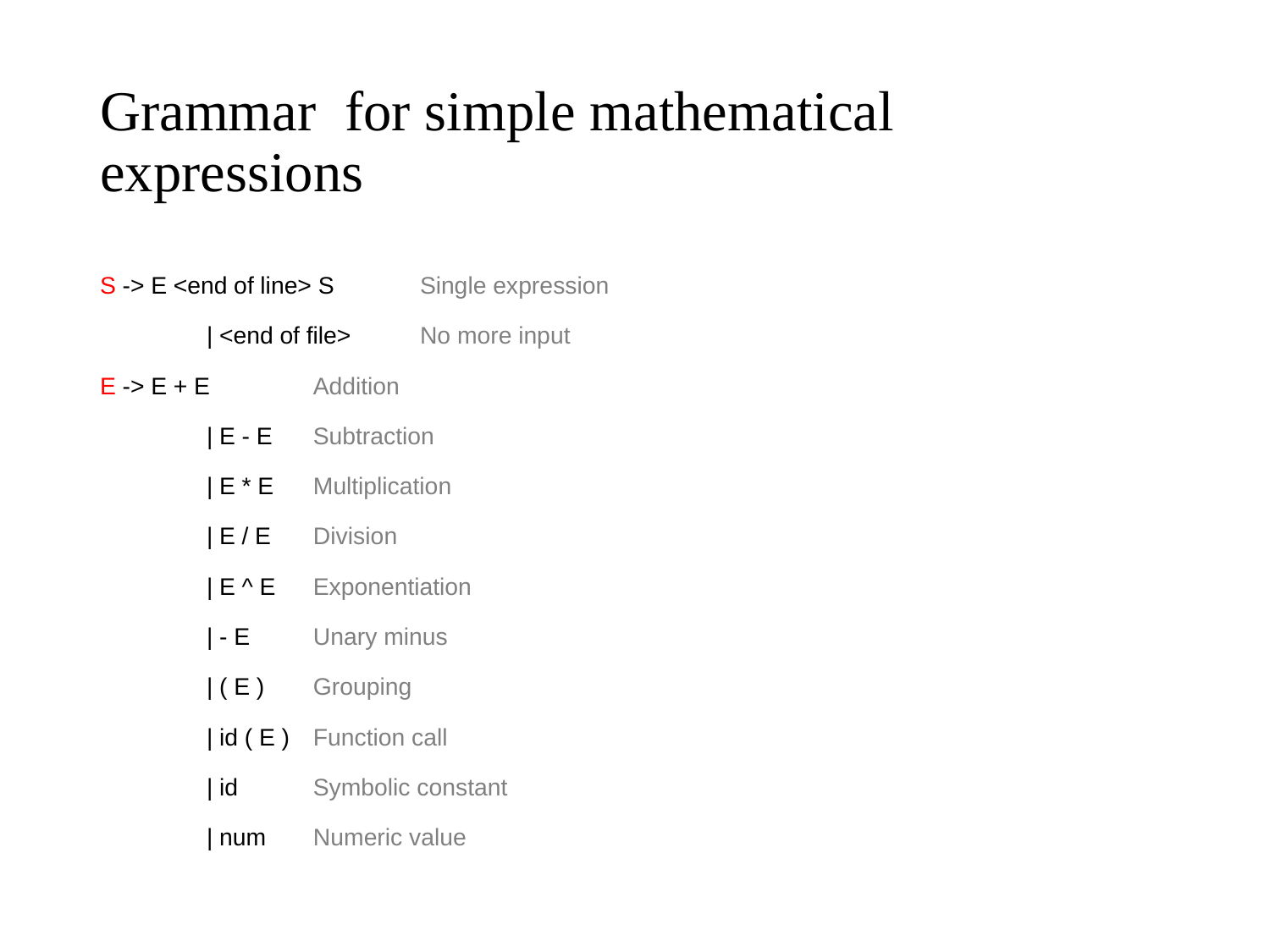

# Grammar  for simple mathematical expressions
S -> E <end of line> S		Single expression
	| <end of file>		No more input
E -> E + E 			Addition
	| E - E 			Subtraction
	| E * E 			Multiplication
	| E / E 			Division
	| E ^ E 			Exponentiation
	| - E 			Unary minus
	| ( E ) 			Grouping
	| id ( E ) 			Function call
	| id 			Symbolic constant
	| num 			Numeric value